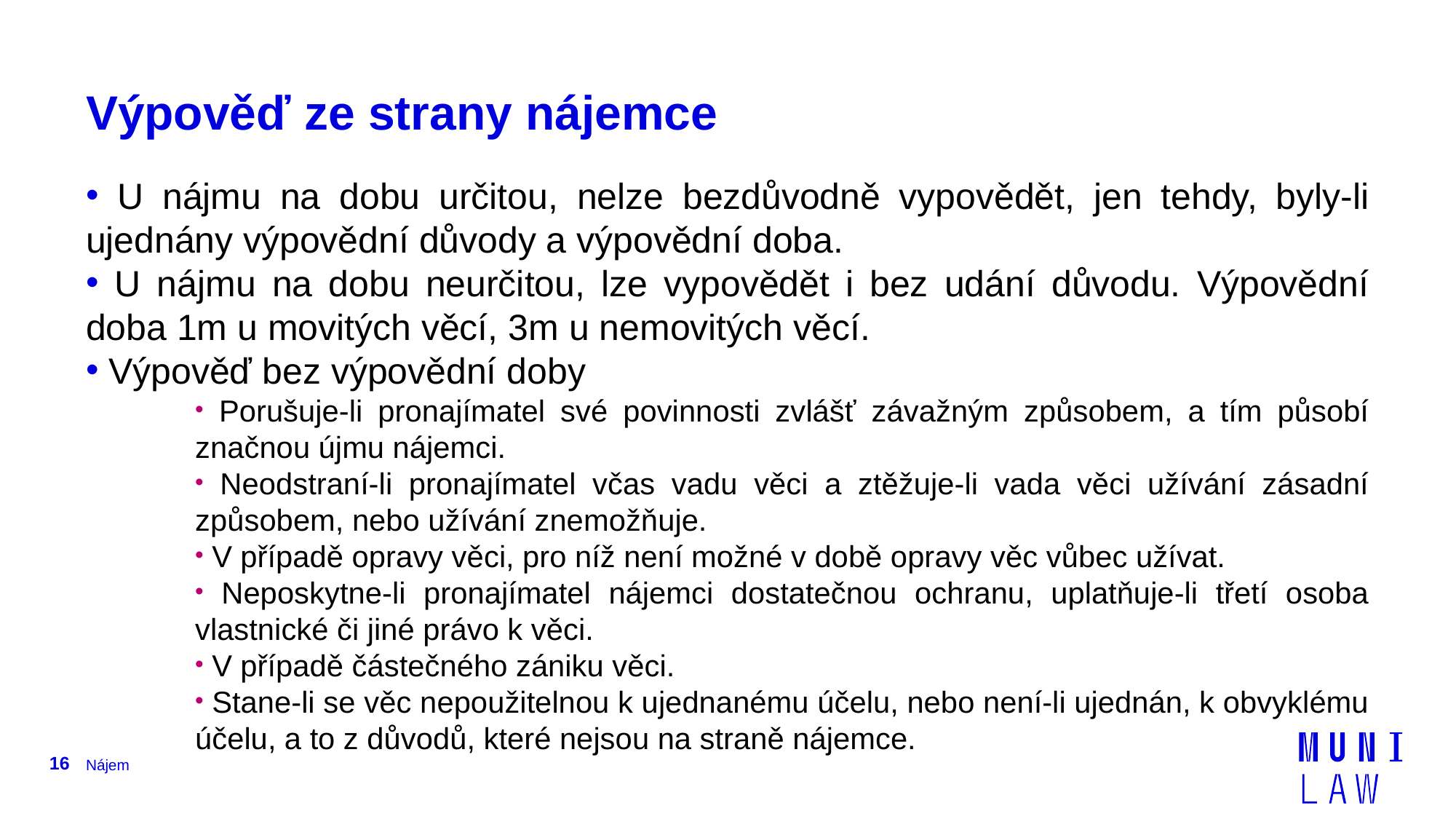

# Výpověď ze strany nájemce
 U nájmu na dobu určitou, nelze bezdůvodně vypovědět, jen tehdy, byly-li ujednány výpovědní důvody a výpovědní doba.
 U nájmu na dobu neurčitou, lze vypovědět i bez udání důvodu. Výpovědní doba 1m u movitých věcí, 3m u nemovitých věcí.
 Výpověď bez výpovědní doby
 Porušuje-li pronajímatel své povinnosti zvlášť závažným způsobem, a tím působí značnou újmu nájemci.
 Neodstraní-li pronajímatel včas vadu věci a ztěžuje-li vada věci užívání zásadní způsobem, nebo užívání znemožňuje.
 V případě opravy věci, pro níž není možné v době opravy věc vůbec užívat.
 Neposkytne-li pronajímatel nájemci dostatečnou ochranu, uplatňuje-li třetí osoba vlastnické či jiné právo k věci.
 V případě částečného zániku věci.
 Stane-li se věc nepoužitelnou k ujednanému účelu, nebo není-li ujednán, k obvyklému účelu, a to z důvodů, které nejsou na straně nájemce.
16
Nájem